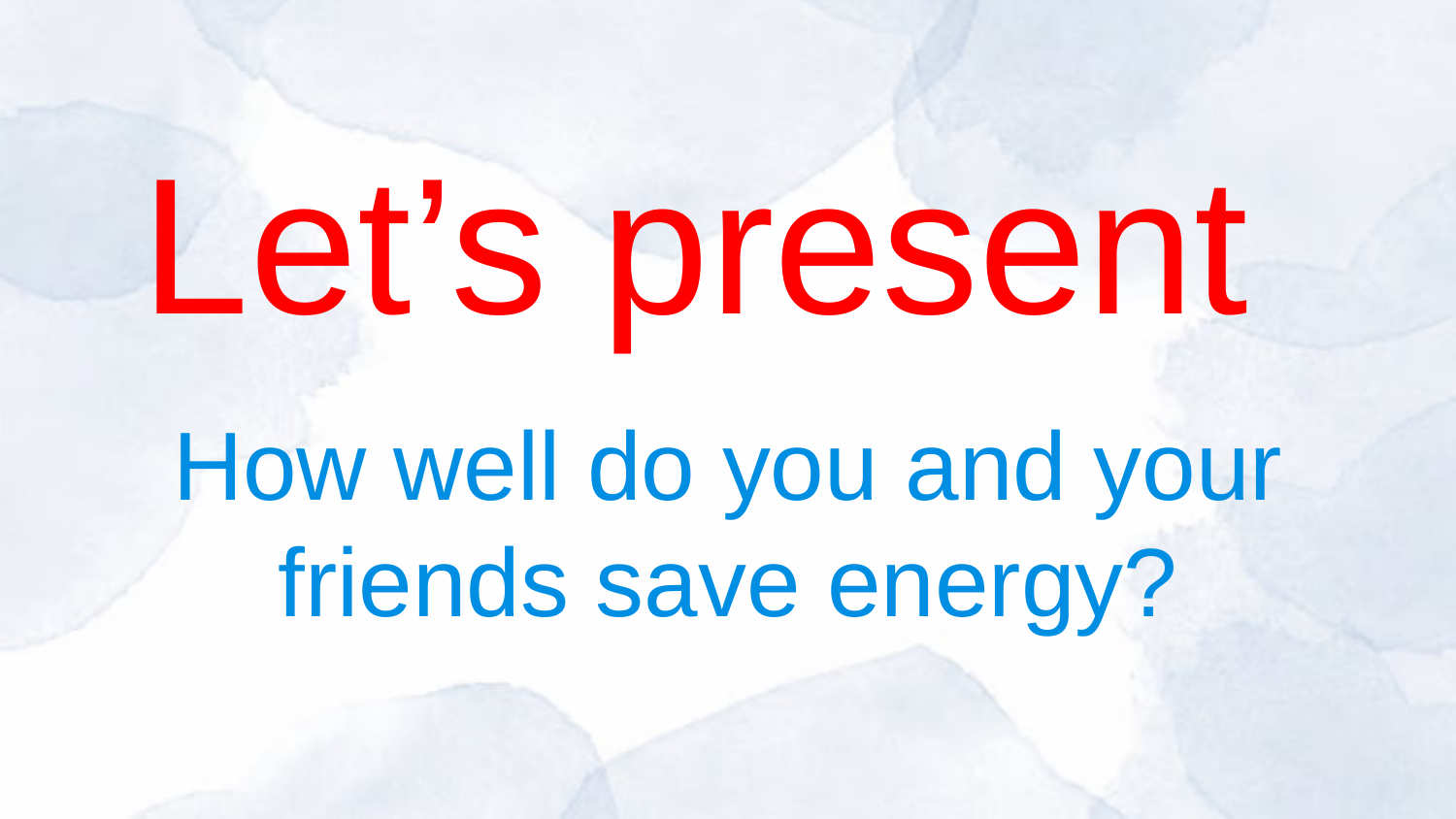

Let’s present
How well do you and your friends save energy?